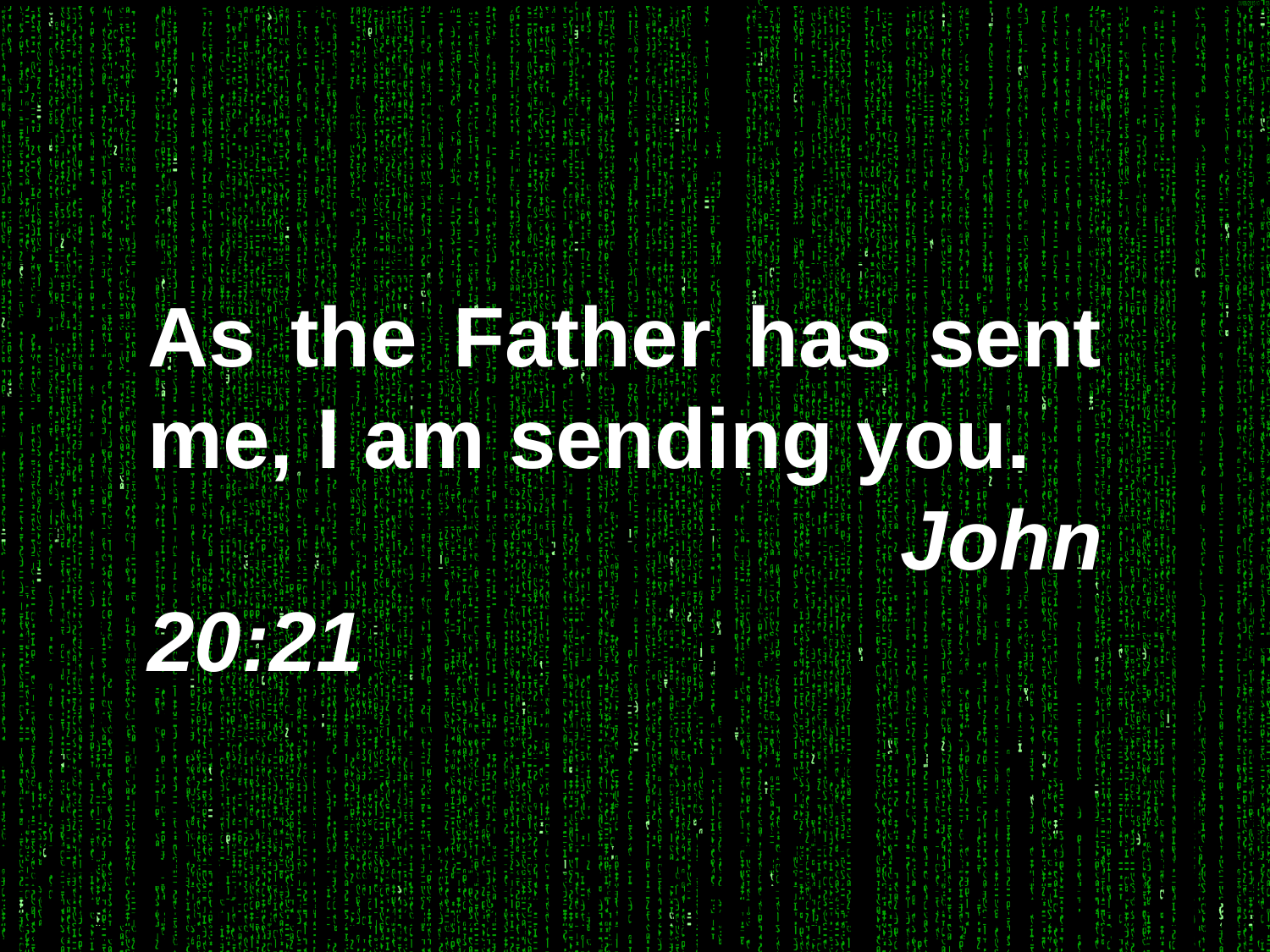

As the Father has sent me, I am sending you.
				    John 20:21